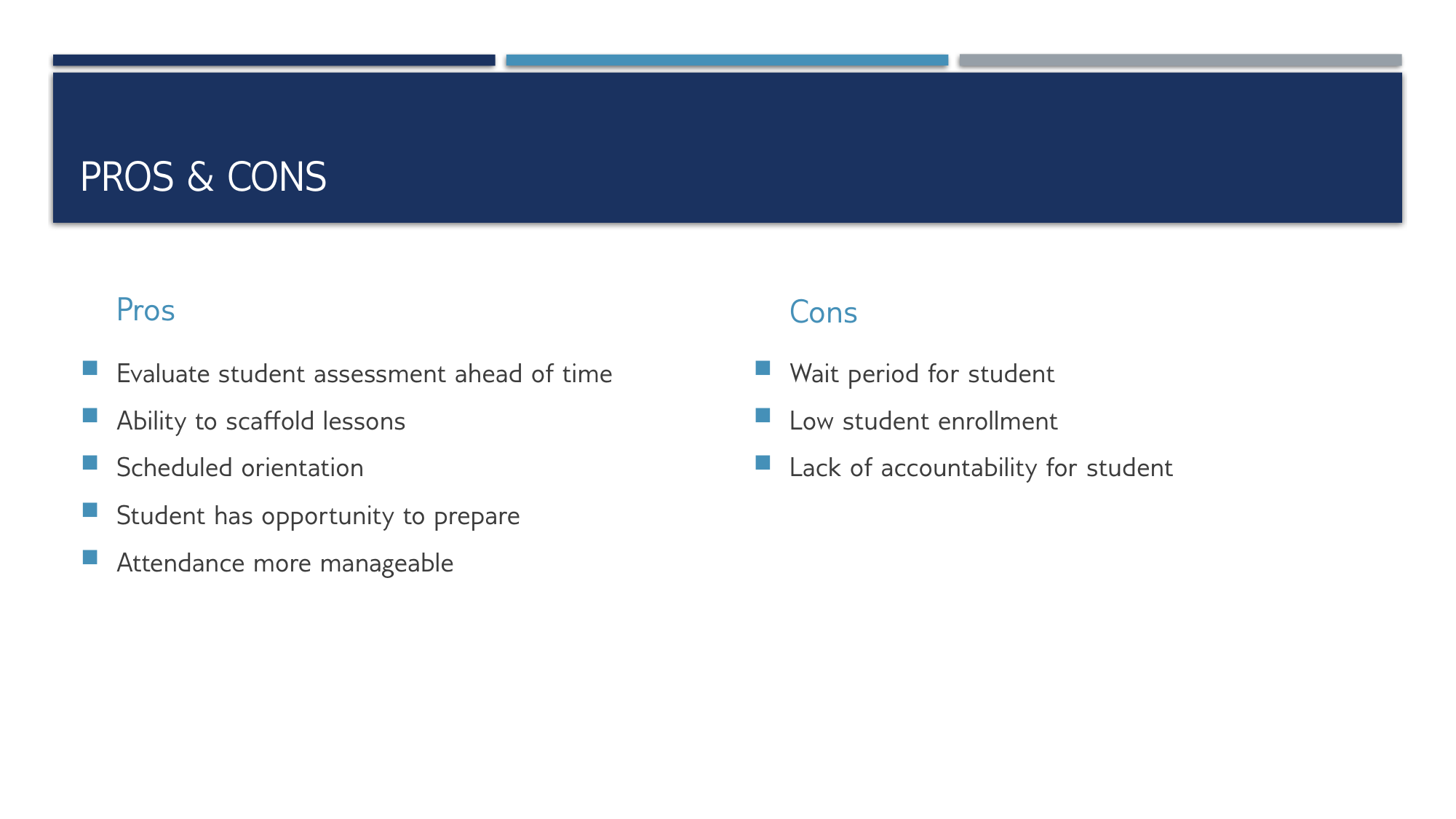

# Pros & cons
Pros
Cons
Evaluate student assessment ahead of time
Ability to scaffold lessons
Scheduled orientation
Student has opportunity to prepare
Attendance more manageable

Wait period for student
Low student enrollment
Lack of accountability for student